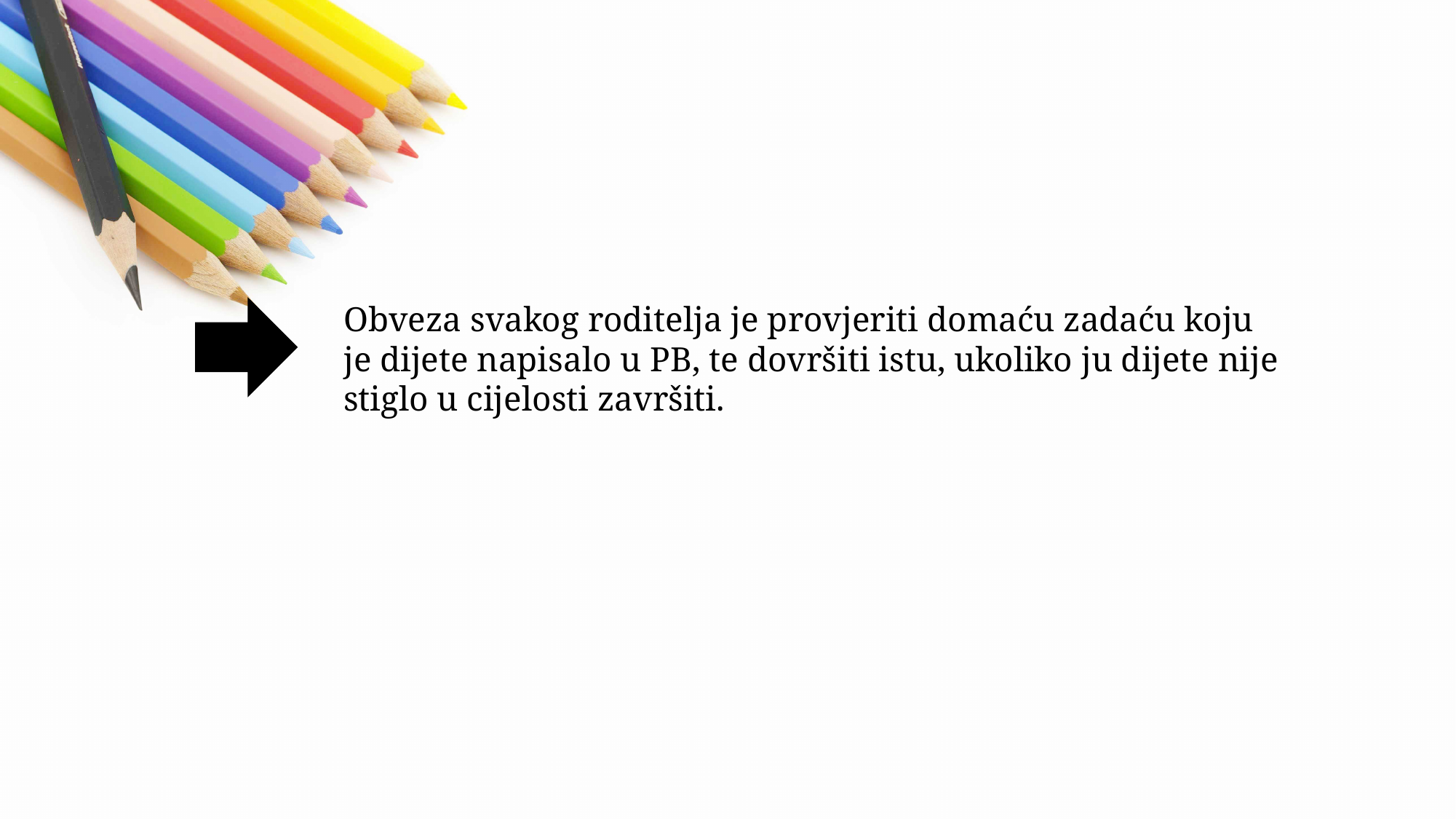

Obveza svakog roditelja je provjeriti domaću zadaću koju je dijete napisalo u PB, te dovršiti istu, ukoliko ju dijete nije stiglo u cijelosti završiti.